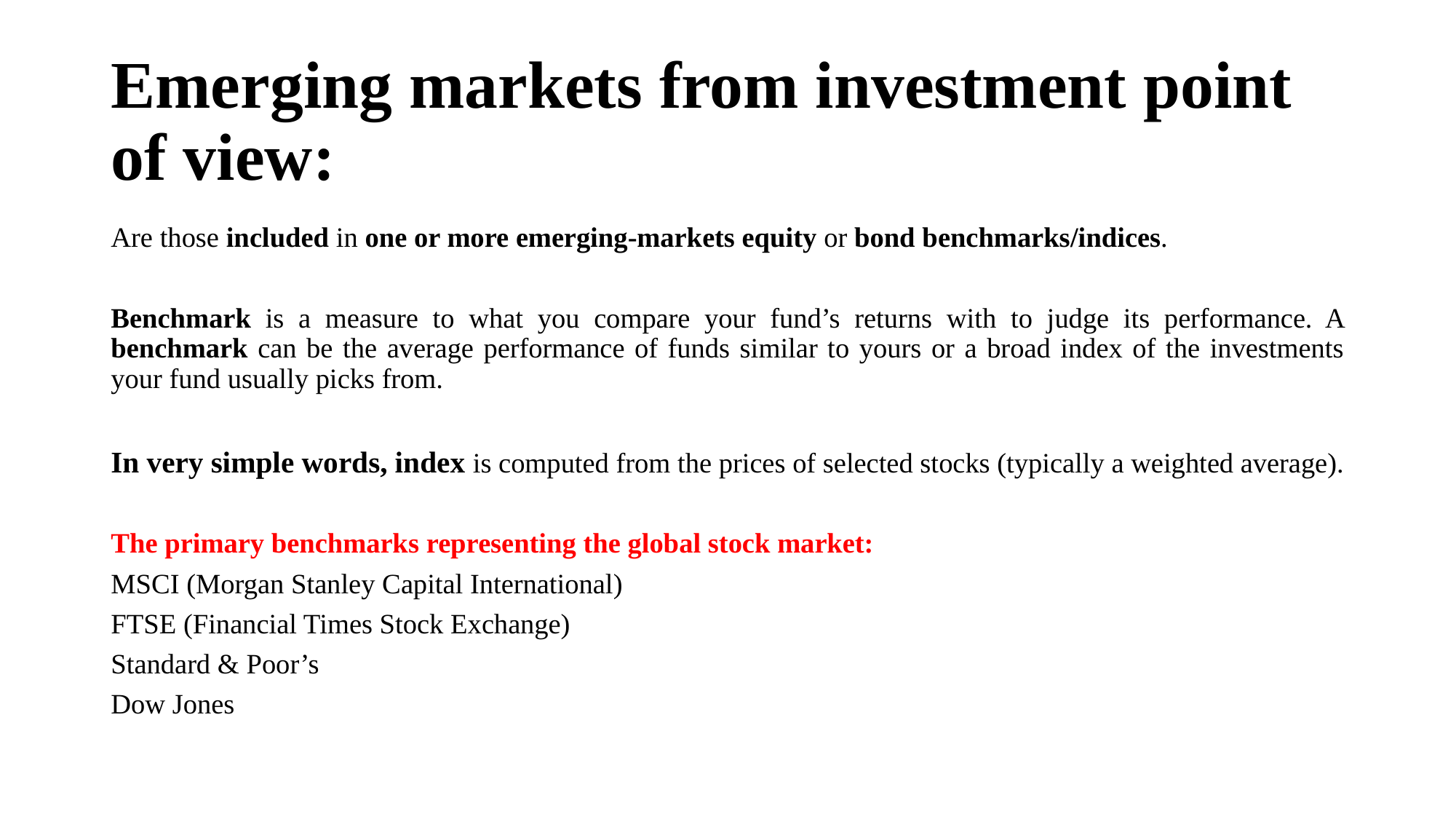

# Emerging markets from investment point of view:
Are those included in one or more emerging-markets equity or bond benchmarks/indices.

Benchmark is a measure to what you compare your fund’s returns with to judge its performance. A benchmark can be the average performance of funds similar to yours or a broad index of the investments your fund usually picks from.

In very simple words, index is computed from the prices of selected stocks (typically a weighted average).

The primary benchmarks representing the global stock market:
MSCI (Morgan Stanley Capital International)
FTSE (Financial Times Stock Exchange)
Standard & Poor’s
Dow Jones